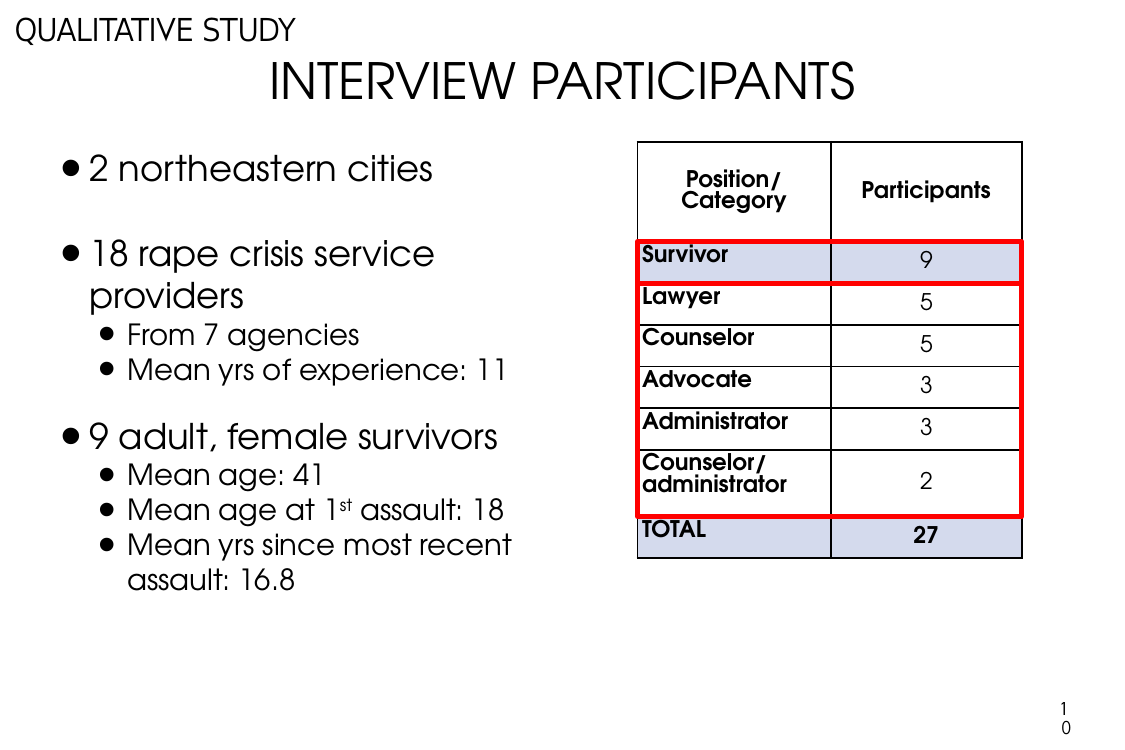

Qualitative study
# Interview Participants
2 northeastern cities
18 rape crisis service providers
From 7 agencies
Mean yrs of experience: 11
9 adult, female survivors
Mean age: 41
Mean age at 1st assault: 18
Mean yrs since most recent assault: 16.8
| Position/ Category | Participants |
| --- | --- |
| Survivor | 9 |
| Lawyer | 5 |
| Counselor | 5 |
| Advocate | 3 |
| Administrator | 3 |
| Counselor/ administrator | 2 |
| TOTAL | 27 |

10